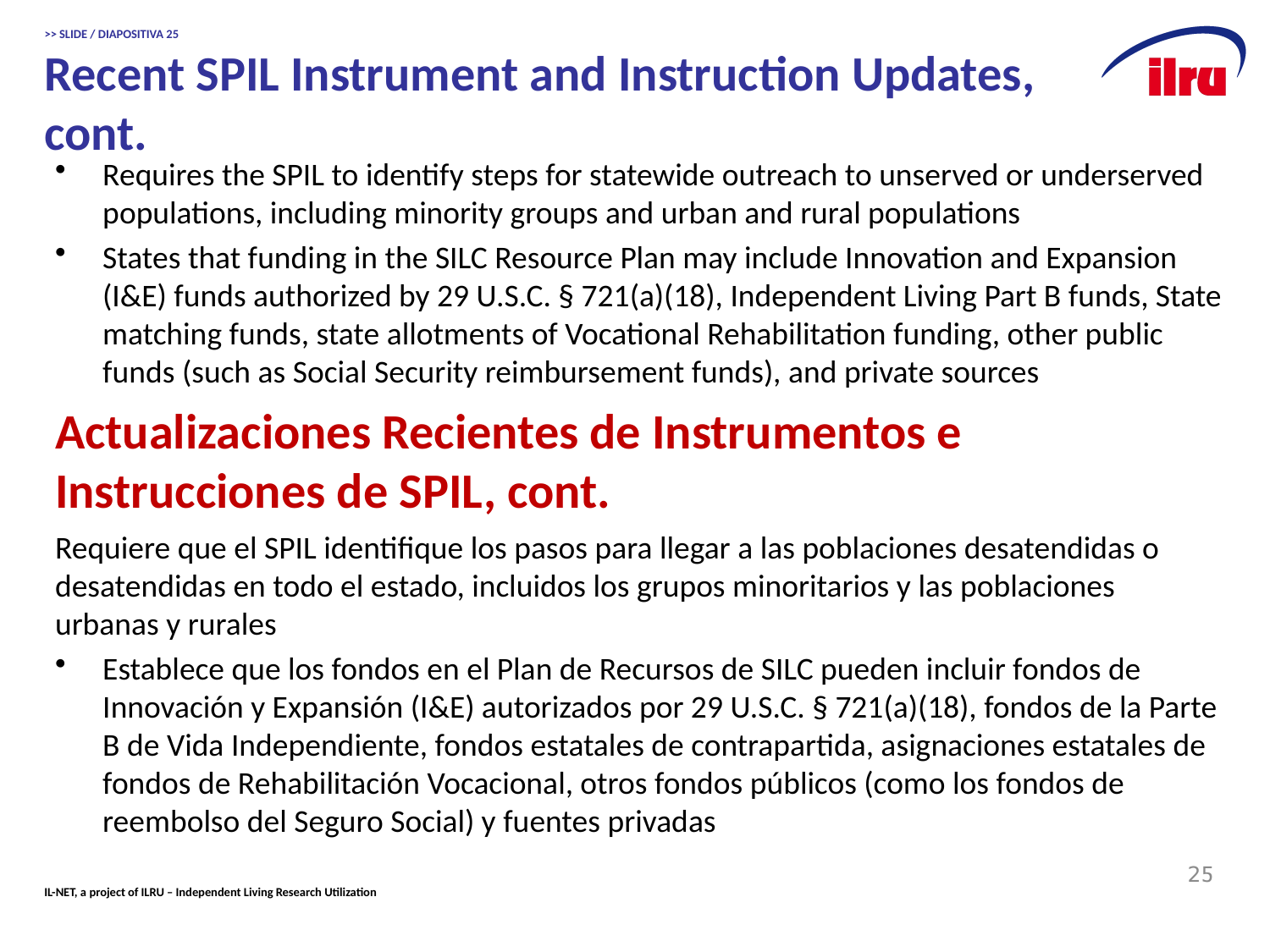

# >> SLIDE / DIAPOSITIVA 25 Recent SPIL Instrument and Instruction Updates, cont.
Requires the SPIL to identify steps for statewide outreach to unserved or underserved populations, including minority groups and urban and rural populations
States that funding in the SILC Resource Plan may include Innovation and Expansion (I&E) funds authorized by 29 U.S.C. § 721(a)(18), Independent Living Part B funds, State matching funds, state allotments of Vocational Rehabilitation funding, other public funds (such as Social Security reimbursement funds), and private sources
Actualizaciones Recientes de Instrumentos e Instrucciones de SPIL, cont.
Requiere que el SPIL identifique los pasos para llegar a las poblaciones desatendidas o desatendidas en todo el estado, incluidos los grupos minoritarios y las poblaciones urbanas y rurales
Establece que los fondos en el Plan de Recursos de SILC pueden incluir fondos de Innovación y Expansión (I&E) autorizados por 29 U.S.C. § 721(a)(18), fondos de la Parte B de Vida Independiente, fondos estatales de contrapartida, asignaciones estatales de fondos de Rehabilitación Vocacional, otros fondos públicos (como los fondos de reembolso del Seguro Social) y fuentes privadas

25